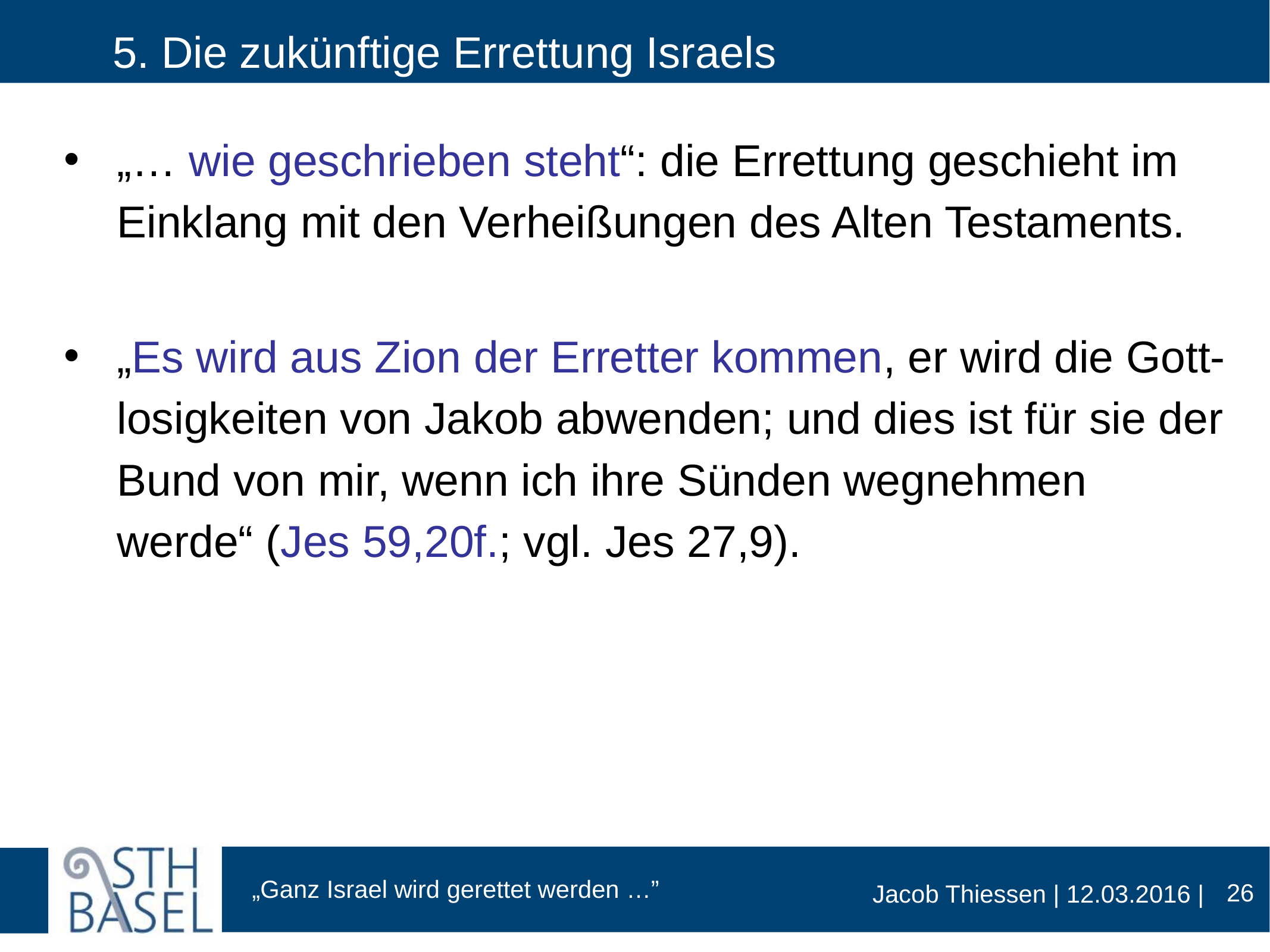

# 5. Die zukünftige Errettung Israels
„… wie geschrieben steht“: die Errettung geschieht im Einklang mit den Verheißungen des Alten Testaments.
„Es wird aus Zion der Erretter kommen, er wird die Gott-losigkeiten von Jakob abwenden; und dies ist für sie der Bund von mir, wenn ich ihre Sünden wegnehmen werde“ (Jes 59,20f.; vgl. Jes 27,9).
26